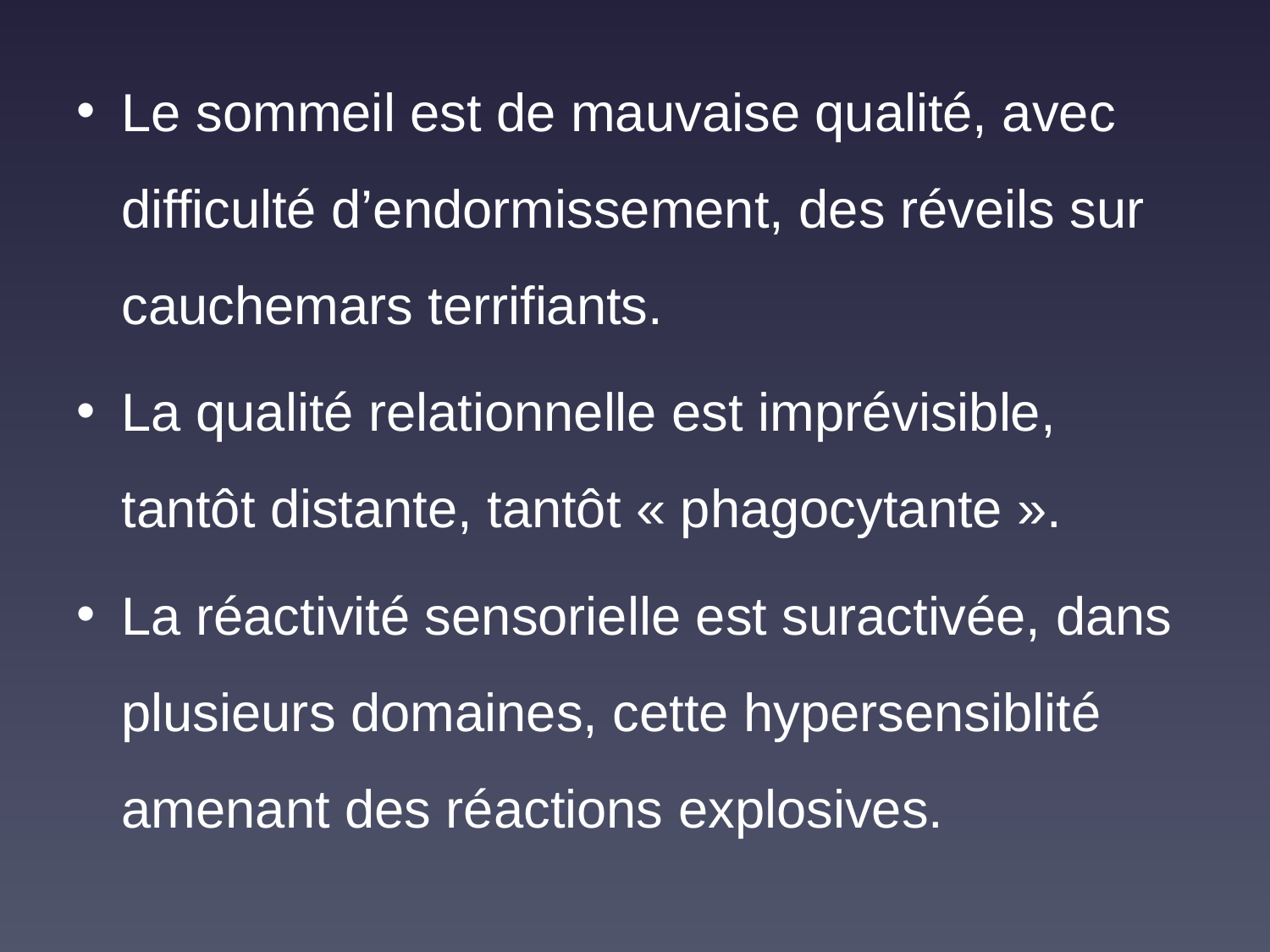

Le sommeil est de mauvaise qualité, avec difficulté d’endormissement, des réveils sur cauchemars terrifiants.
La qualité relationnelle est imprévisible, tantôt distante, tantôt « phagocytante ».
La réactivité sensorielle est suractivée, dans plusieurs domaines, cette hypersensiblité amenant des réactions explosives.